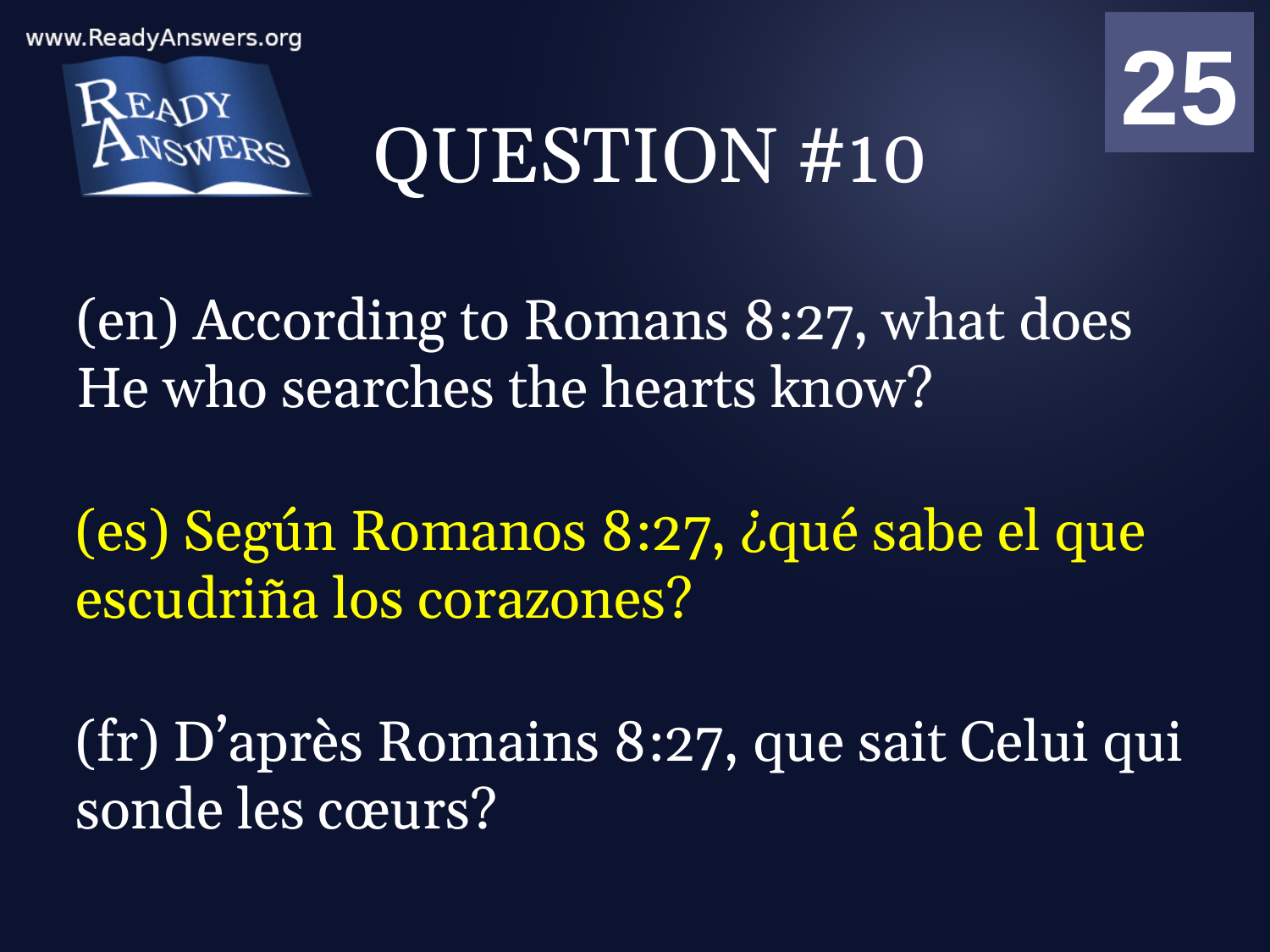

01
02
03
04
05
06
07
08
09
10
11
12
13
14
15
16
17
18
19
20
21
22
23
24
25
00
# QUESTION #10
(en) According to Romans 8:27, what does He who searches the hearts know?
(es) Según Romanos 8:27, ¿qué sabe el que escudriña los corazones?
(fr) D’après Romains 8:27, que sait Celui qui sonde les cœurs?